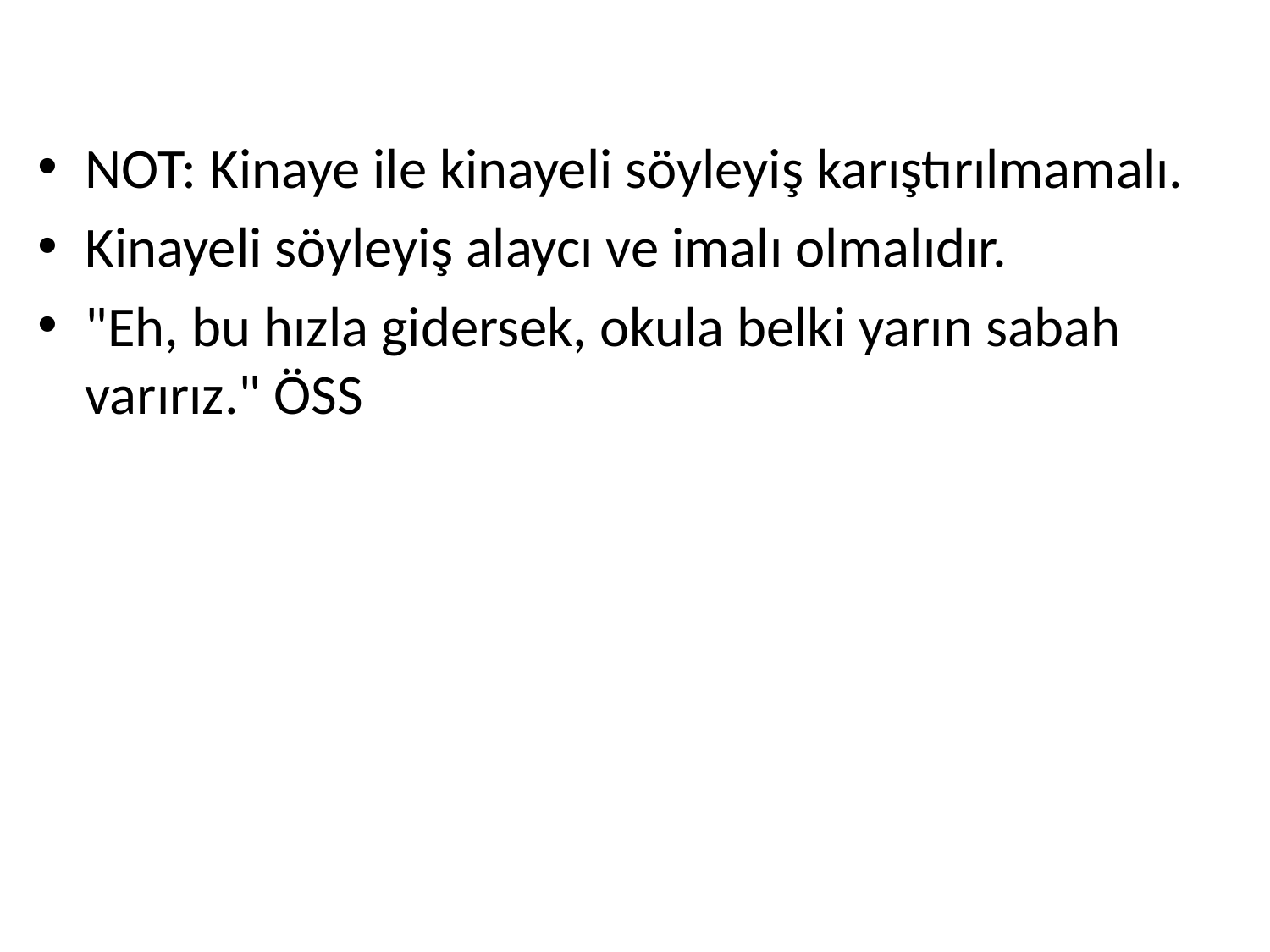

NOT: Kinaye ile kinayeli söyleyiş karıştırılmamalı.
Kinayeli söyleyiş alaycı ve imalı olmalıdır.
"Eh, bu hızla gidersek, okula belki yarın sabah varırız." ÖSS